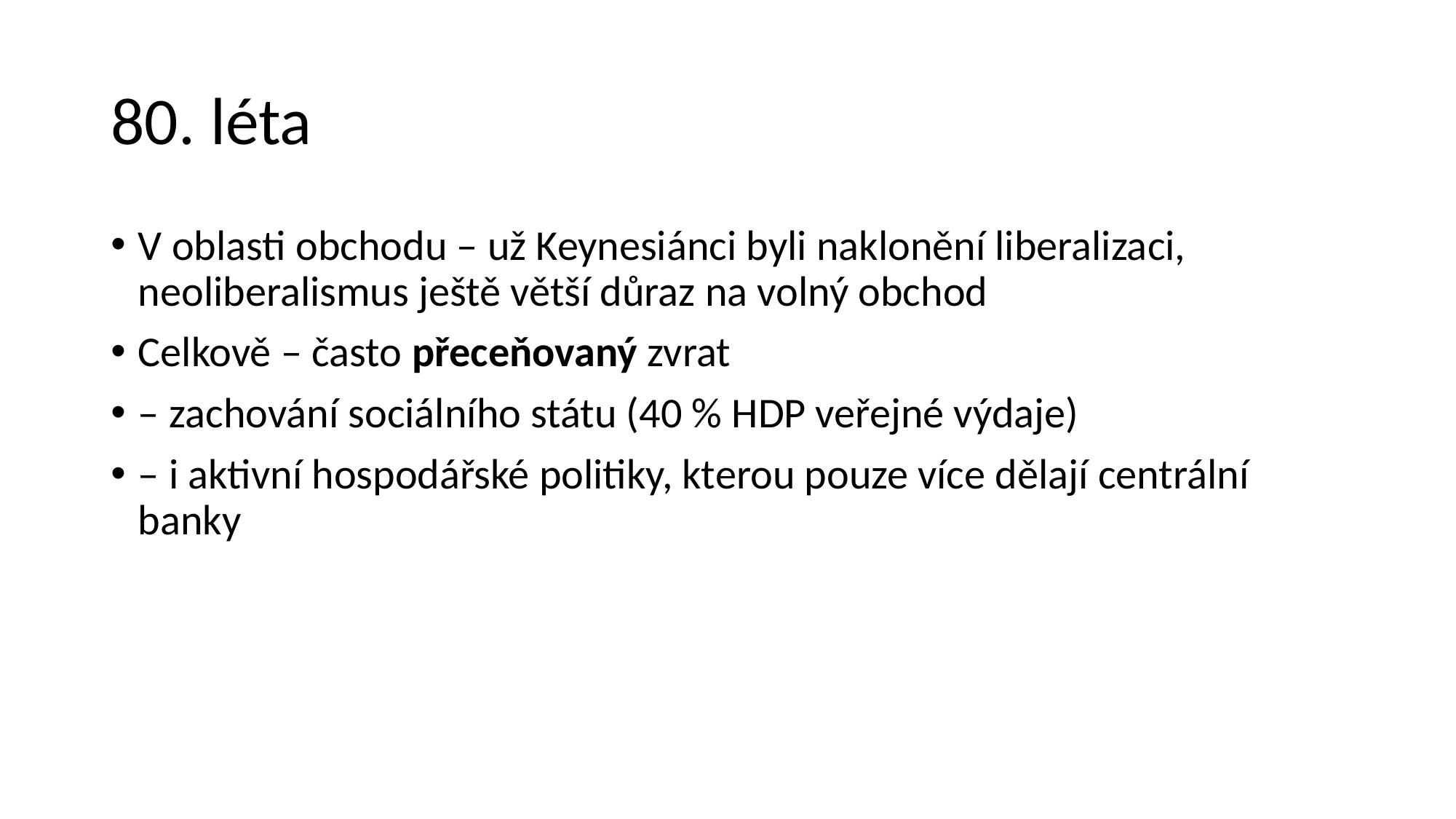

# 80. léta
V oblasti obchodu – už Keynesiánci byli naklonění liberalizaci, neoliberalismus ještě větší důraz na volný obchod
Celkově – často přeceňovaný zvrat
– zachování sociálního státu (40 % HDP veřejné výdaje)
– i aktivní hospodářské politiky, kterou pouze více dělají centrální banky